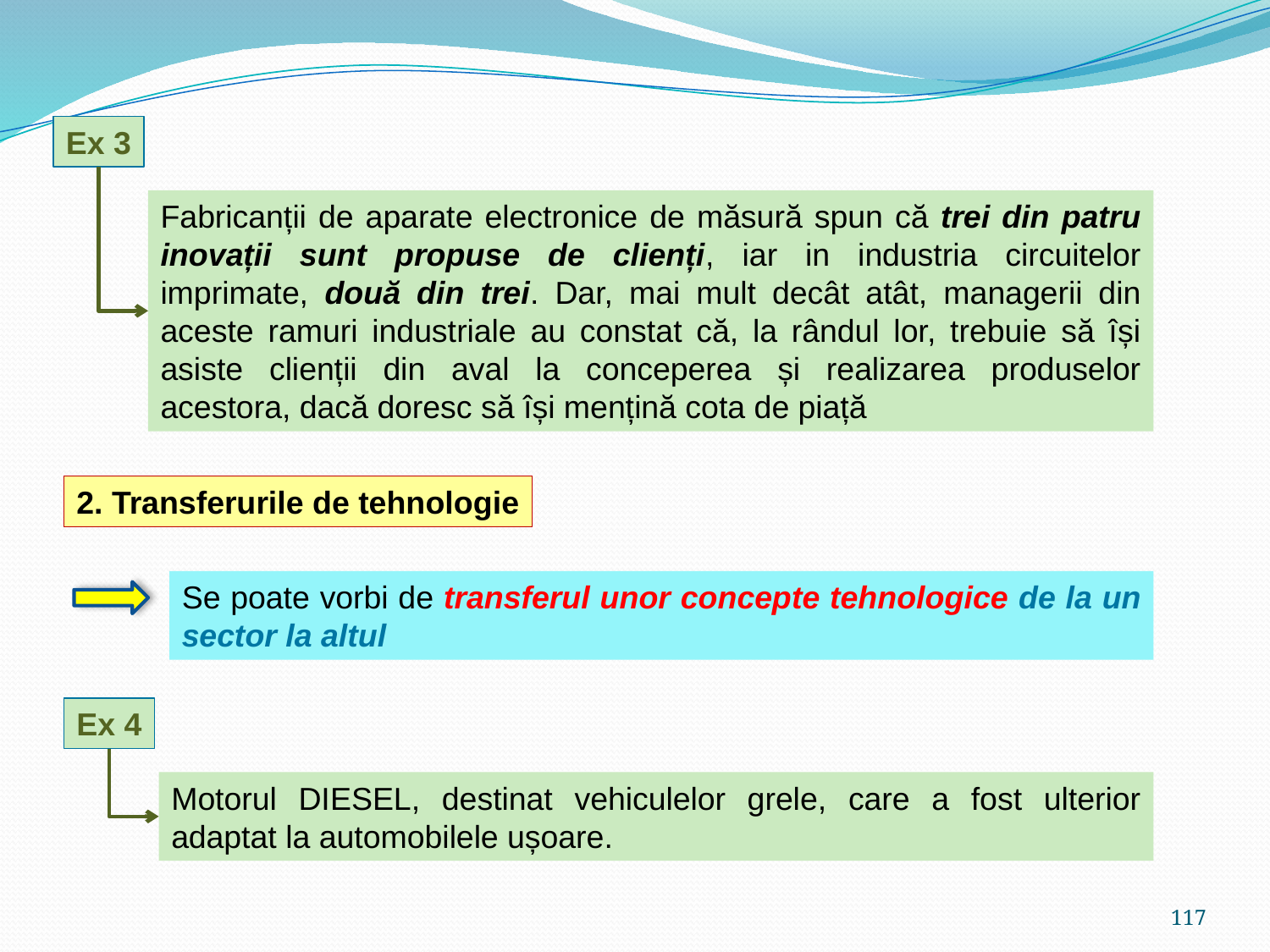

Ex 3
Fabricanții de aparate electronice de măsură spun că trei din patru inovații sunt propuse de clienți, iar in industria circuitelor imprimate, două din trei. Dar, mai mult decât atât, managerii din aceste ramuri industriale au constat că, la rândul lor, trebuie să își asiste clienții din aval la conceperea și realizarea produselor acestora, dacă doresc să își mențină cota de piață
2. Transferurile de tehnologie
Se poate vorbi de transferul unor concepte tehnologice de la un sector la altul

Ex 4
Motorul DIESEL, destinat vehiculelor grele, care a fost ulterior adaptat la automobilele ușoare.
117